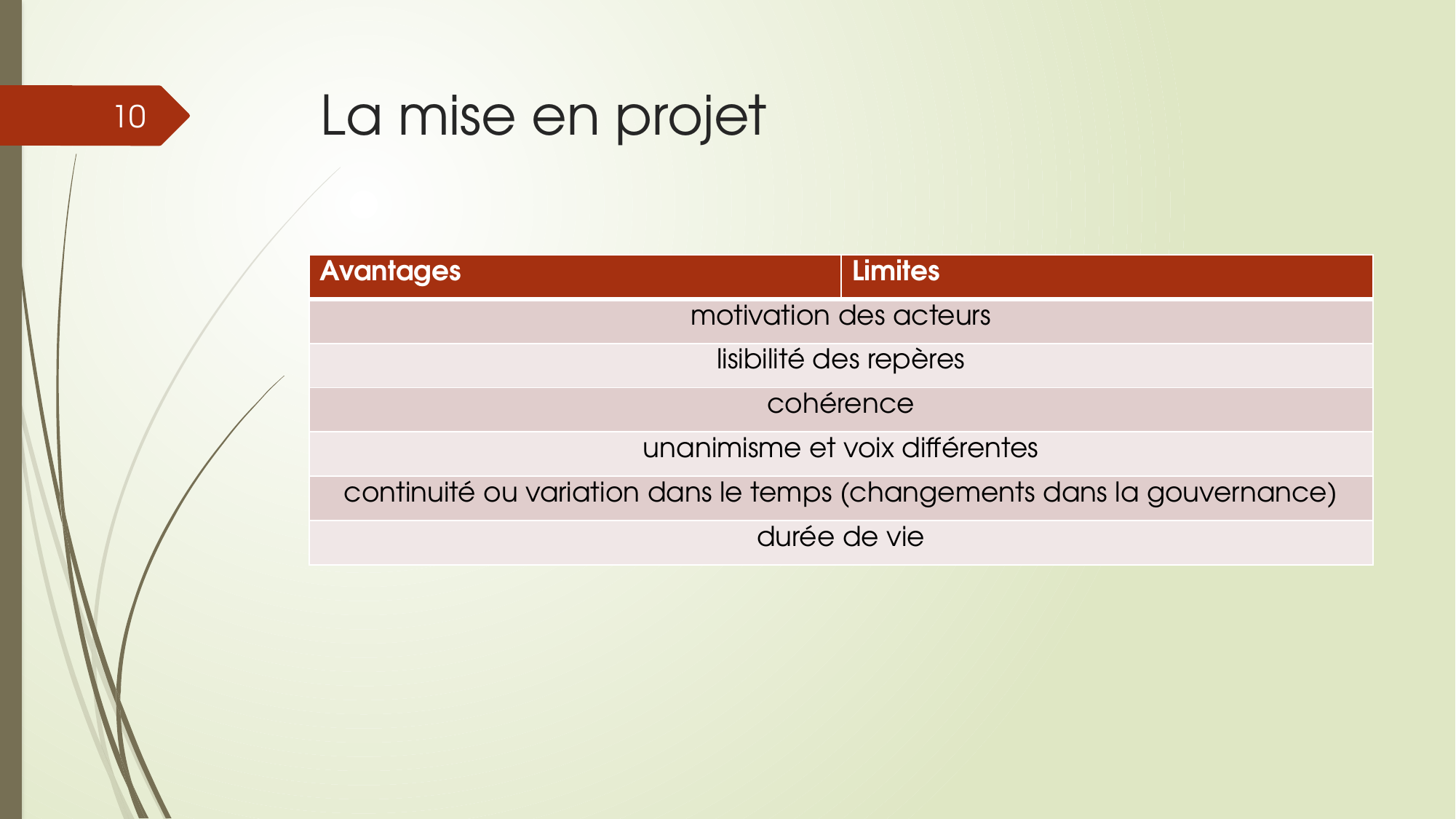

# La mise en projet
10
| Avantages | Limites |
| --- | --- |
| motivation des acteurs |  |
| lisibilité des repères |  |
| cohérence |  |
| unanimisme et voix différentes |  |
| continuité ou variation dans le temps (changements dans la gouvernance) |  |
| durée de vie |  |